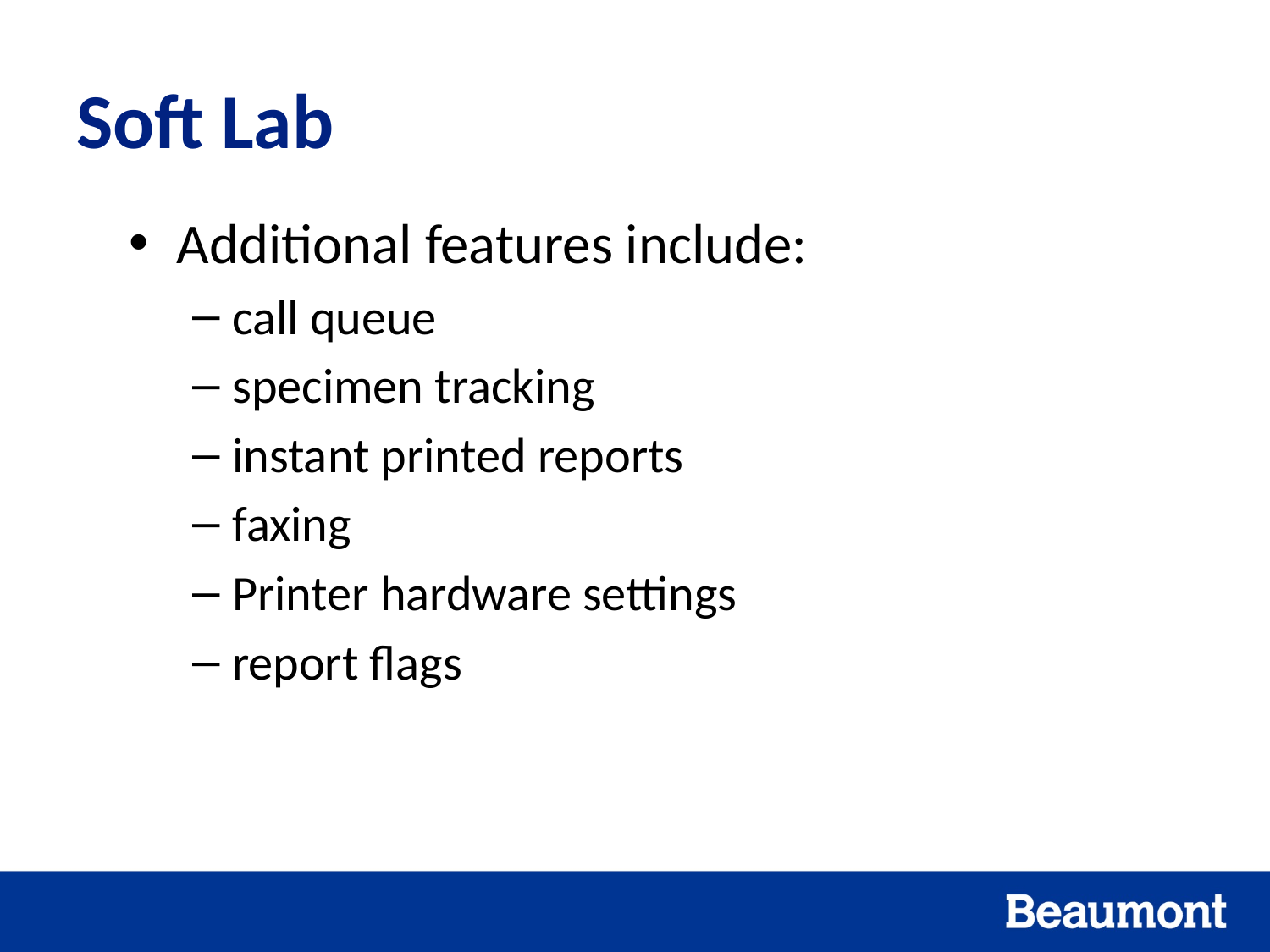

# Soft Lab
Additional features include:
call queue
specimen tracking
instant printed reports
faxing
Printer hardware settings
report flags